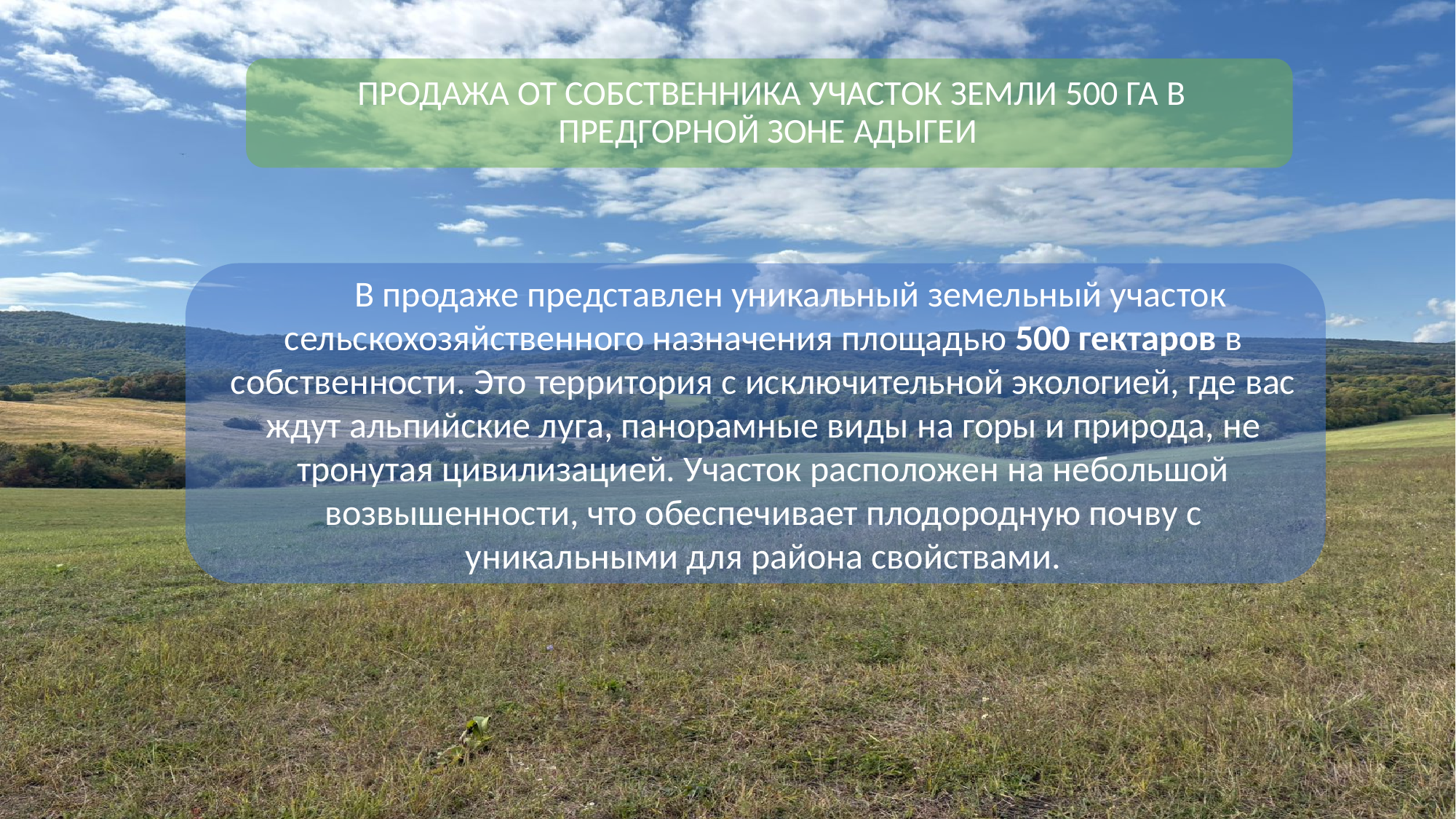

ПРОДАЖА ОТ СОБСТВЕННИКА УЧАСТОК ЗЕМЛИ 500 ГА В ПРЕДГОРНОЙ ЗОНЕ АДЫГЕИ

В продаже представлен уникальный земельный участок сельскохозяйственного назначения площадью 500 гектаров в собственности. Это территория с исключительной экологией, где вас ждут альпийские луга, панорамные виды на горы и природа, не тронутая цивилизацией. Участок расположен на небольшой возвышенности, что обеспечивает плодородную почву с уникальными для района свойствами.